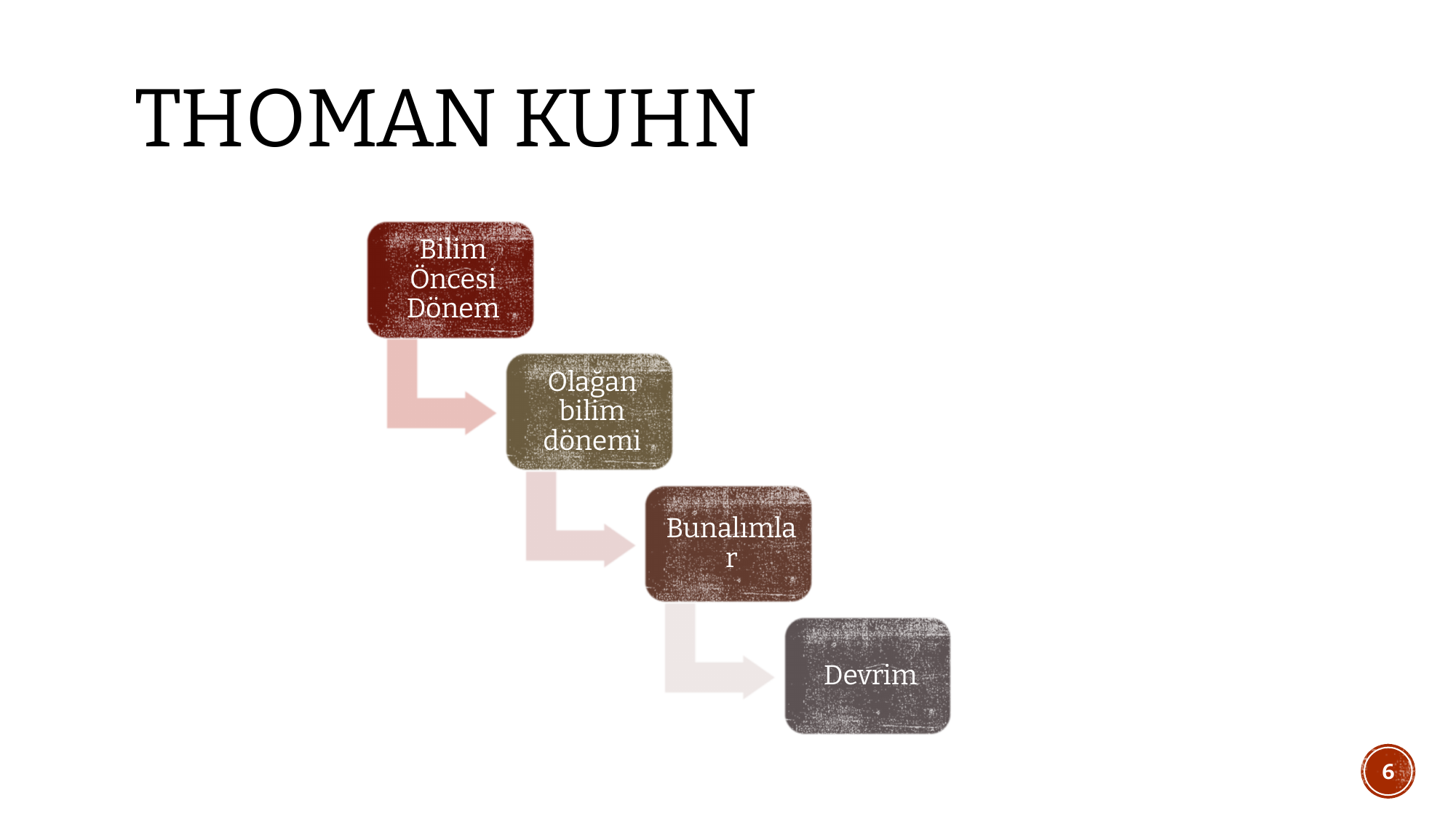

# Thoman Kuhn
Bilim Öncesi Dönem
Olağan bilim dönemi
Bunalımlar
Devrim
6